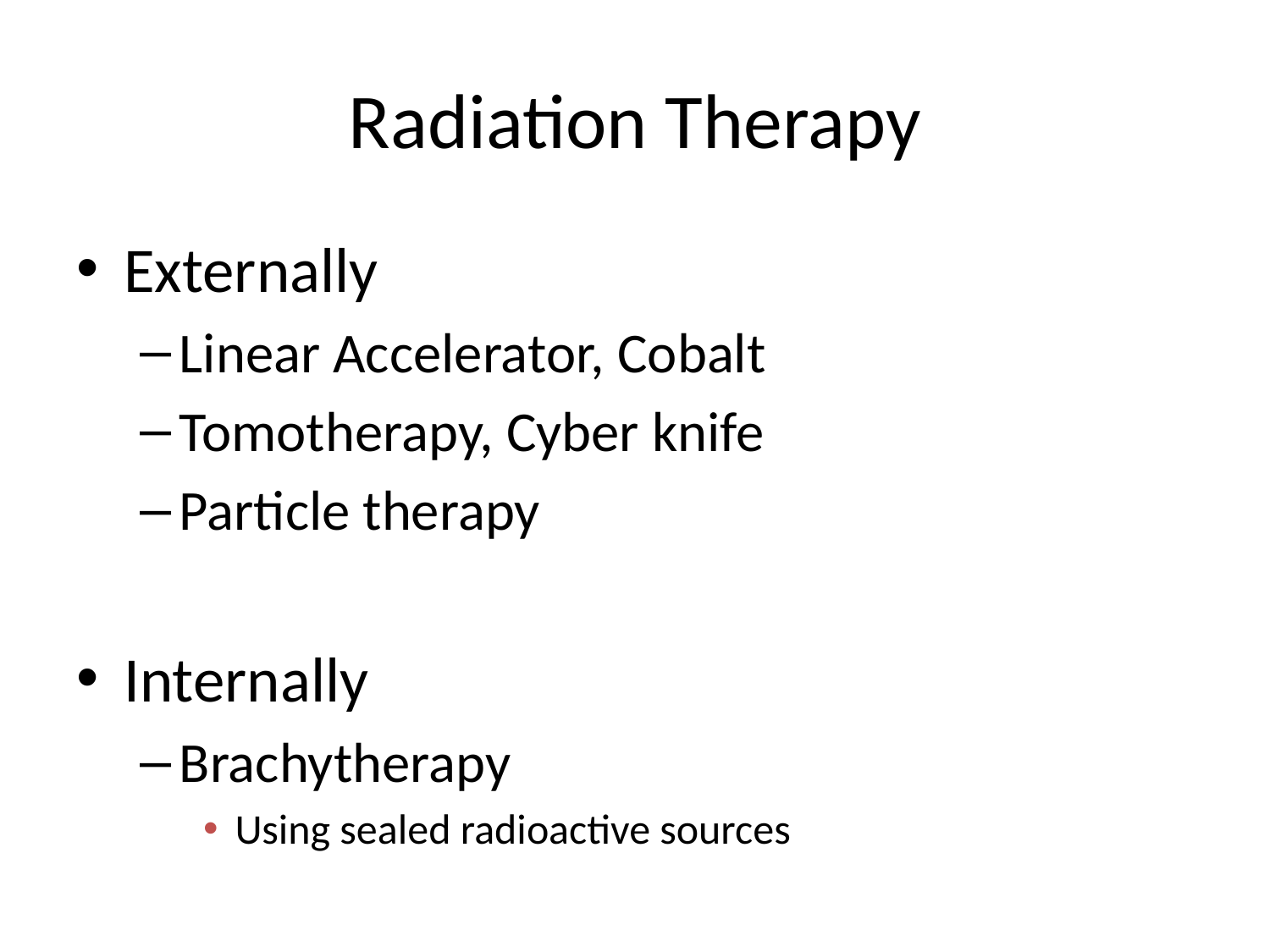

# Radiation Therapy
Externally
Linear Accelerator, Cobalt
Tomotherapy, Cyber knife
Particle therapy

Internally
Brachytherapy
Using sealed radioactive sources